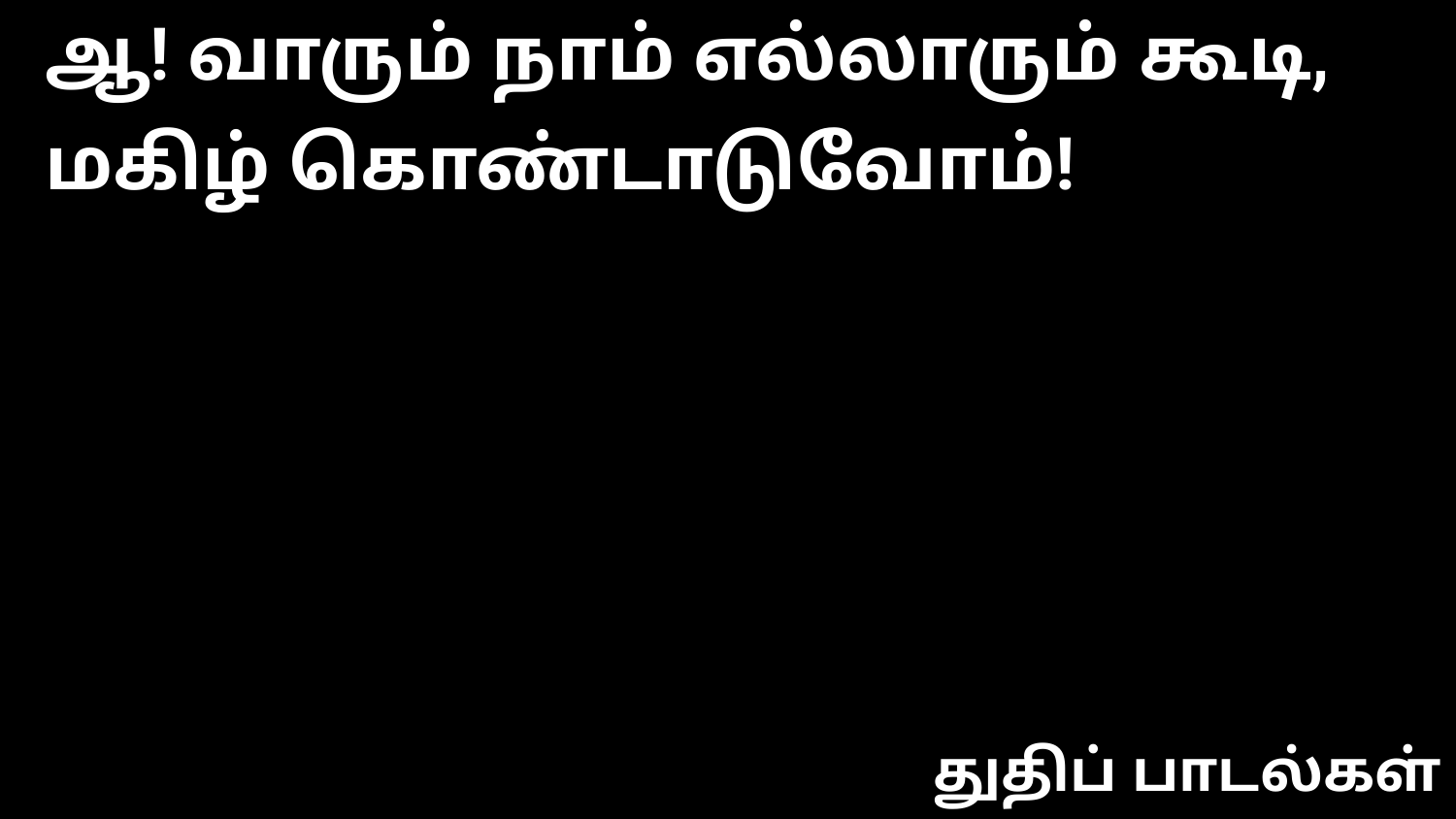

ஆ! வாரும் நாம் எல்லாரும் கூடி,
மகிழ் கொண்டாடுவோம்!
துதிப் பாடல்கள்